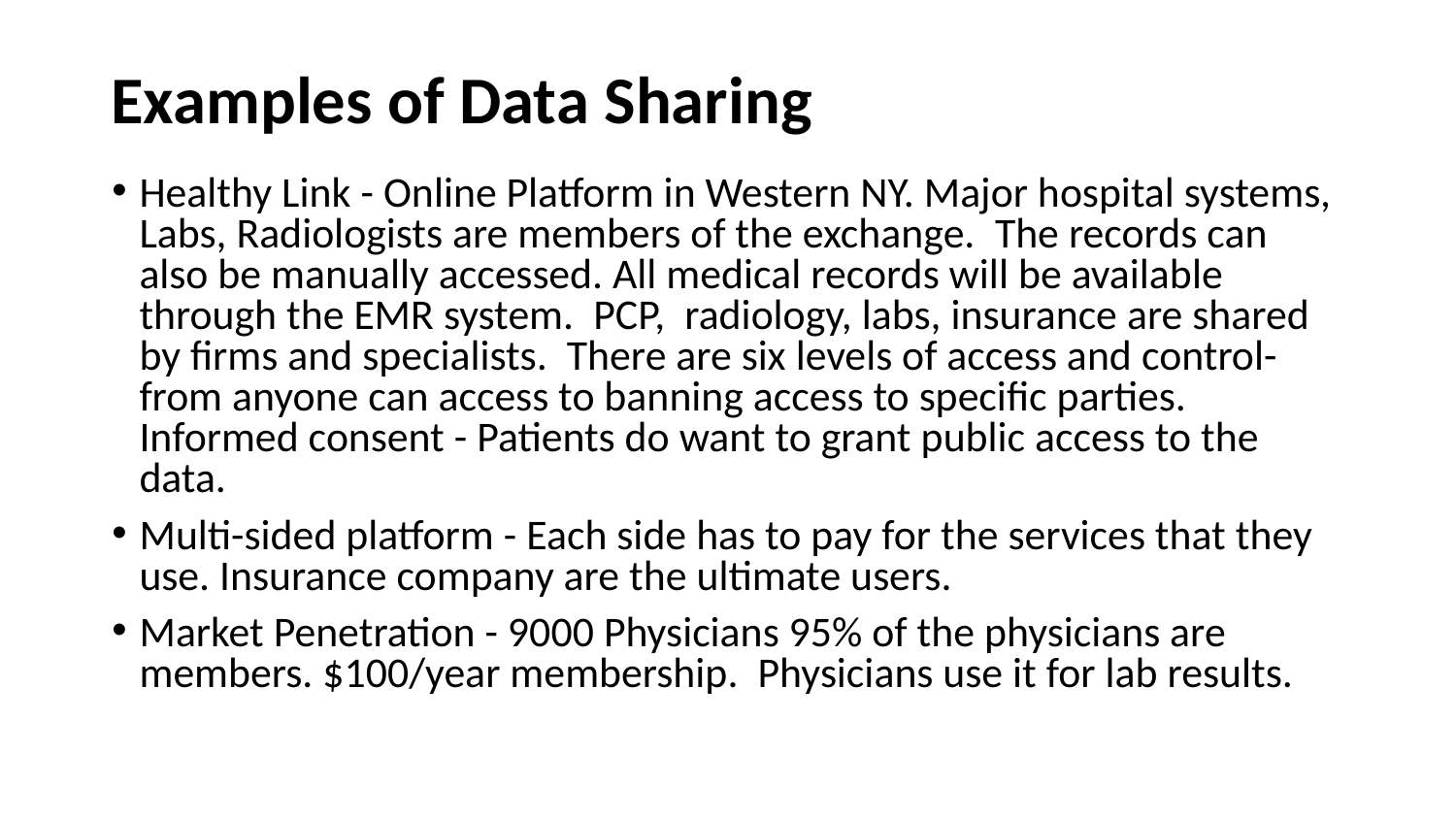

# Examples of Data Sharing
Healthy Link - Online Platform in Western NY. Major hospital systems, Labs, Radiologists are members of the exchange.  The records can also be manually accessed. All medical records will be available through the EMR system.  PCP,  radiology, labs, insurance are shared by firms and specialists.  There are six levels of access and control- from anyone can access to banning access to specific parties. Informed consent - Patients do want to grant public access to the data.
Multi-sided platform - Each side has to pay for the services that they use. Insurance company are the ultimate users.
Market Penetration - 9000 Physicians 95% of the physicians are members. $100/year membership.  Physicians use it for lab results.